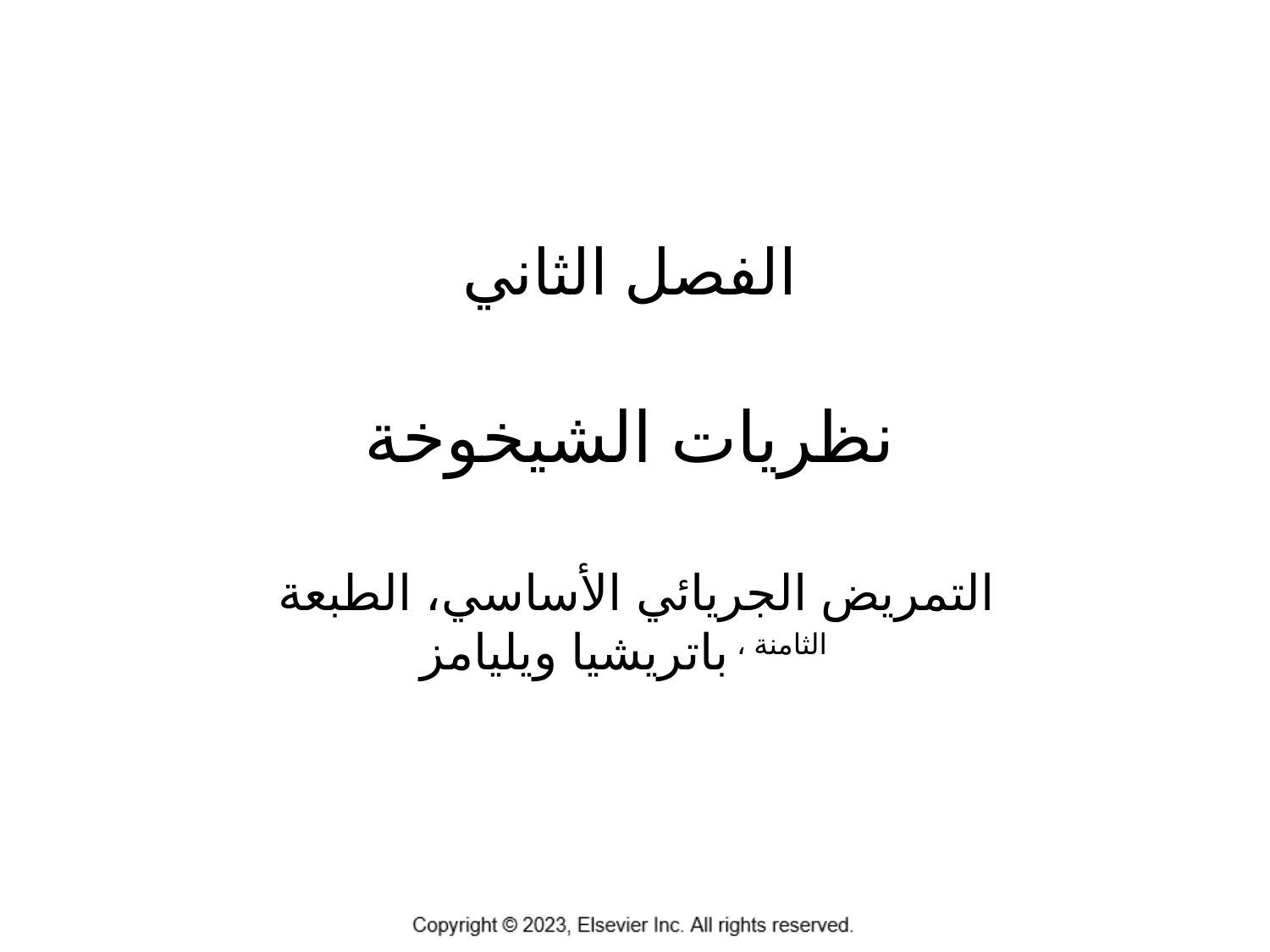

# الفصل الثاني نظريات الشيخوخة التمريض الجريائي الأساسي، الطبعة الثامنة ، باتريشيا ويليامز